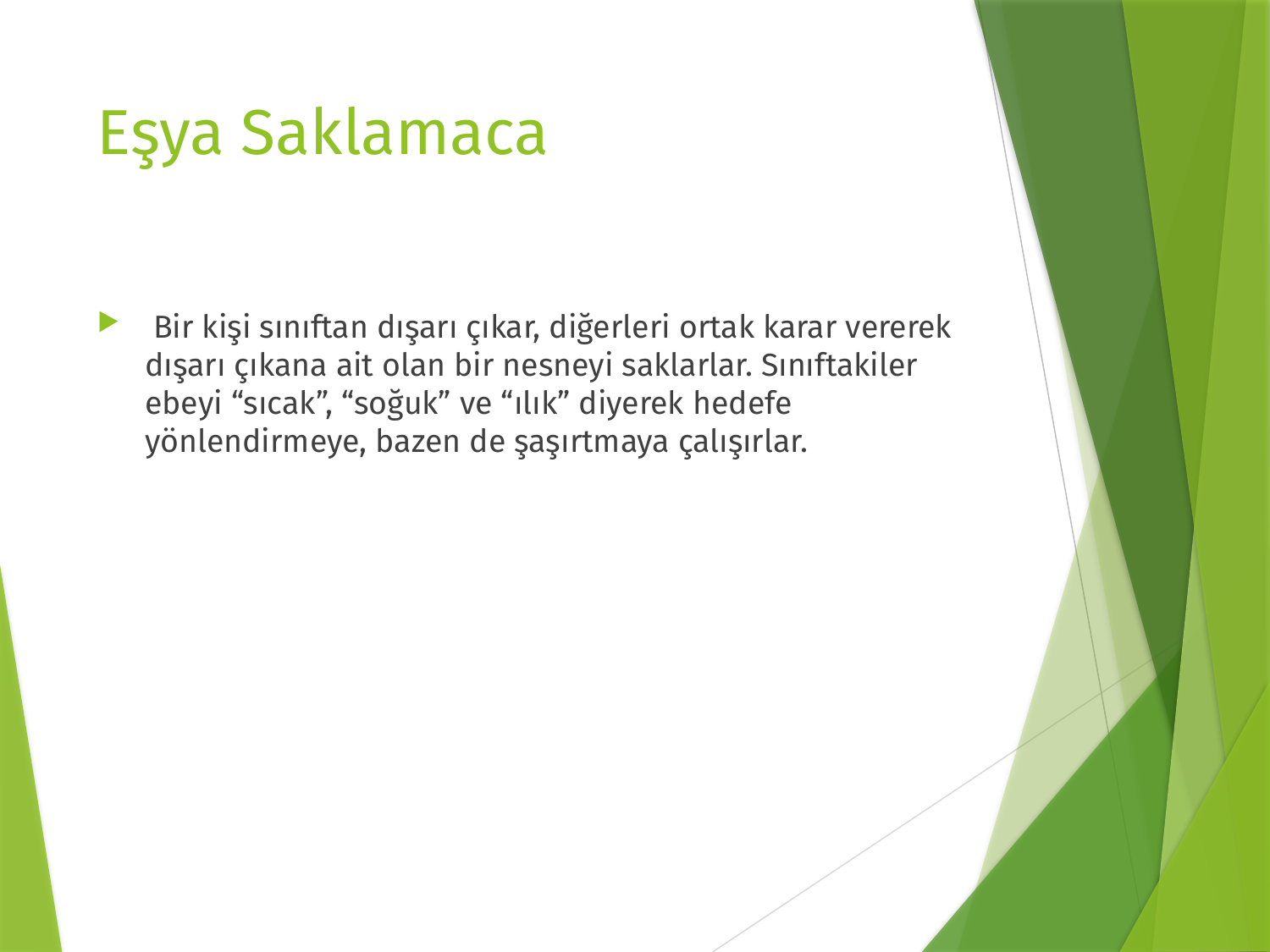

# Eşya Saklamaca
 Bir kişi sınıftan dışarı çıkar, diğerleri ortak karar vererek dışarı çıkana ait olan bir nesneyi saklarlar. Sınıftakiler ebeyi “sıcak”, “soğuk” ve “ılık” diyerek hedefe yönlendirmeye, bazen de şaşırtmaya çalışırlar.